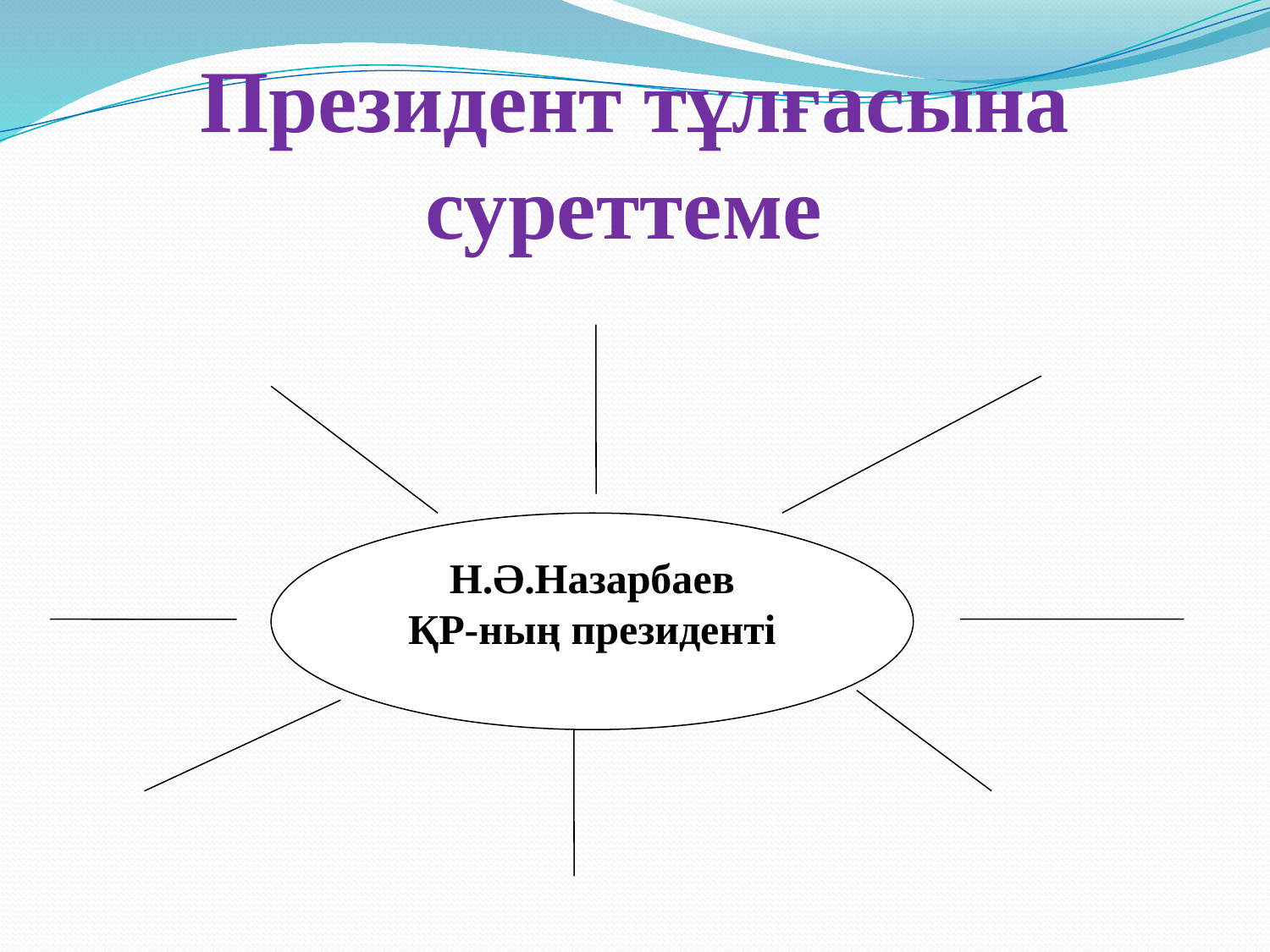

# Президент тұлғасына суреттеме

Н.Ә.Назарбаев
ҚР-ның президенті